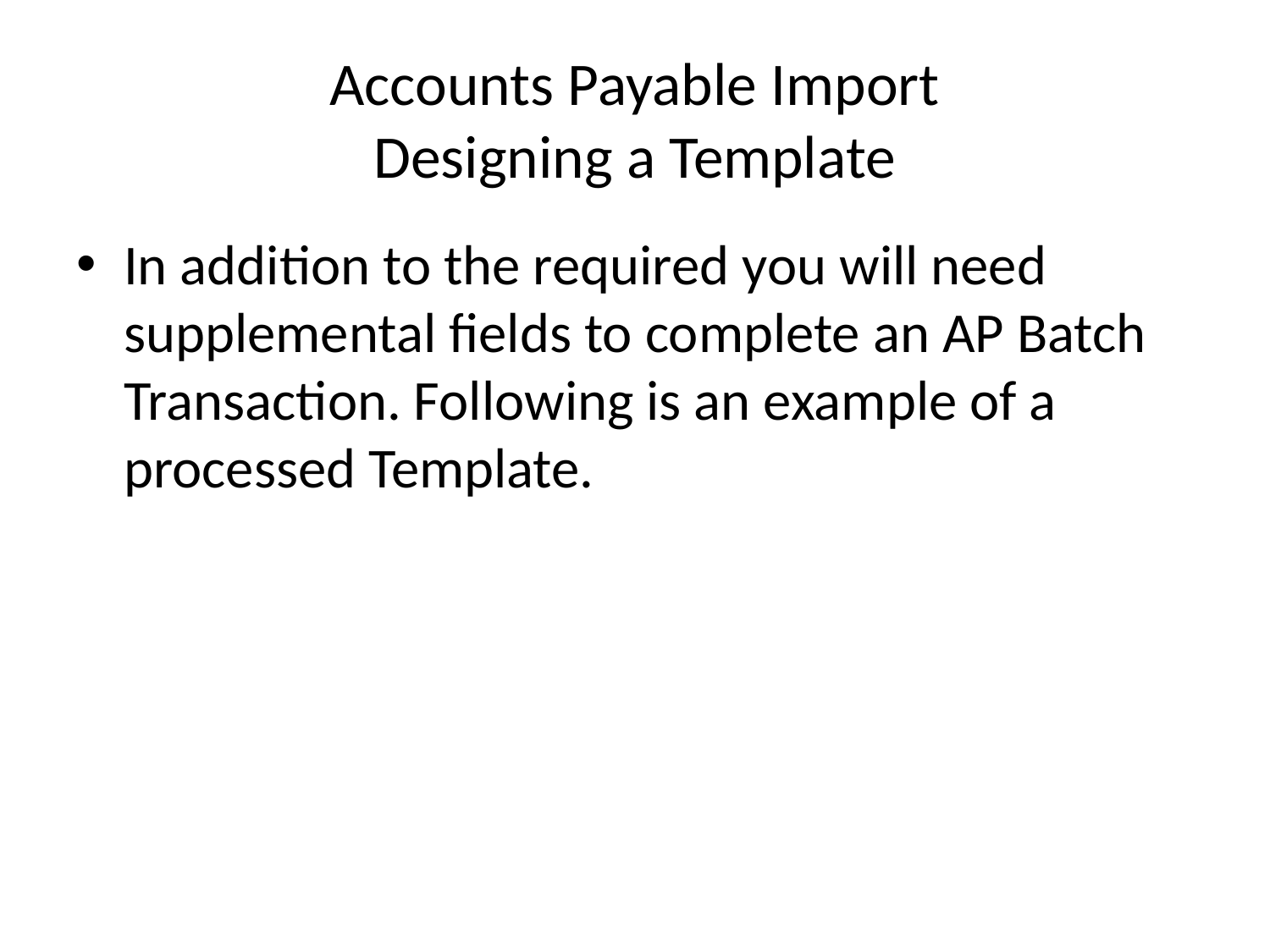

# Accounts Payable Import Designing a Template
In addition to the required you will need supplemental fields to complete an AP Batch Transaction. Following is an example of a processed Template.